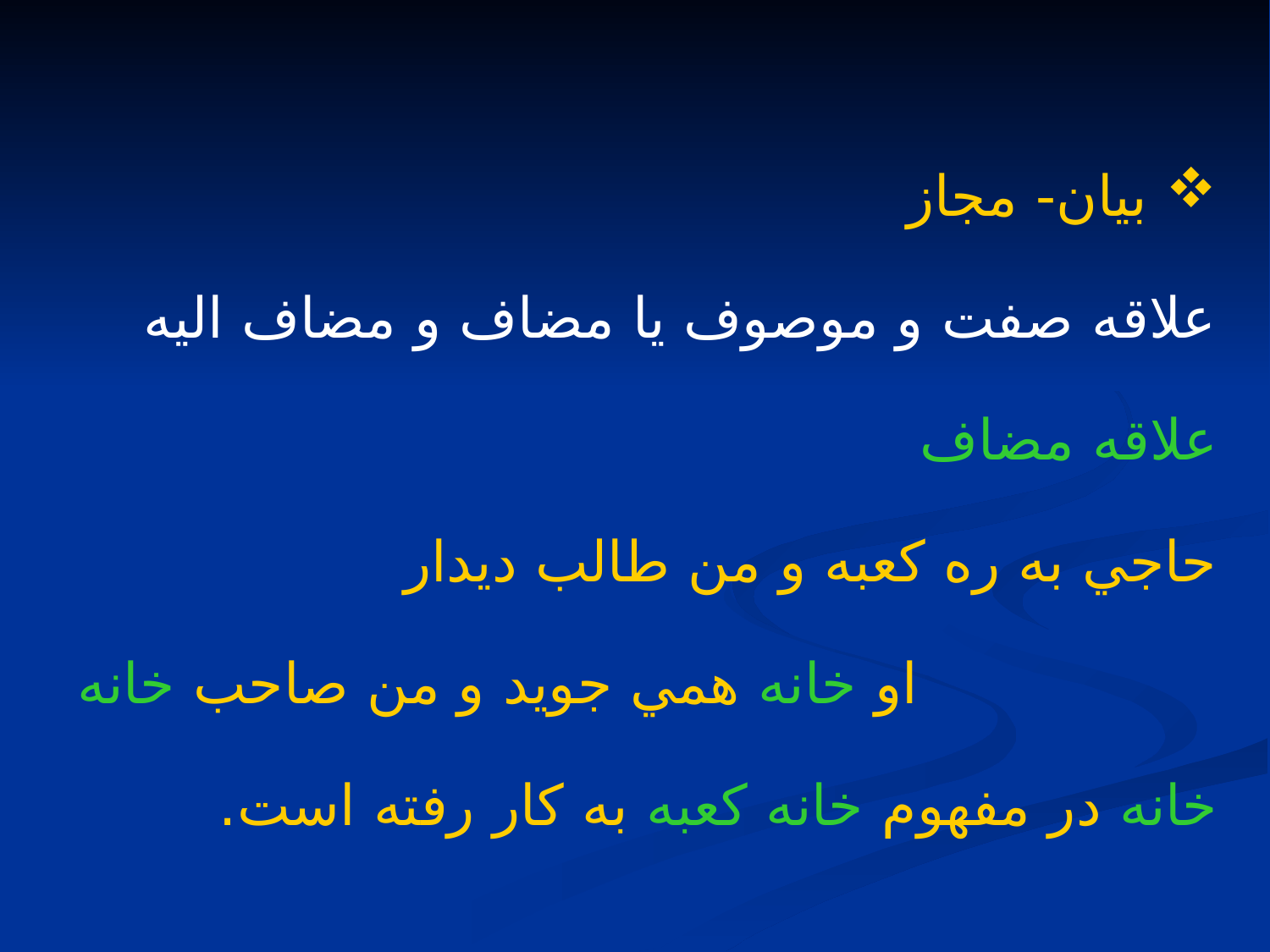

بيان- مجاز
علاقه صفت و موصوف يا مضاف و مضاف اليه
علاقه مضاف
حاجي به ره كعبه و من طالب ديدار
 او خانه همي جويد و من صاحب خانه
خانه در مفهوم خانه كعبه به كار رفته است.